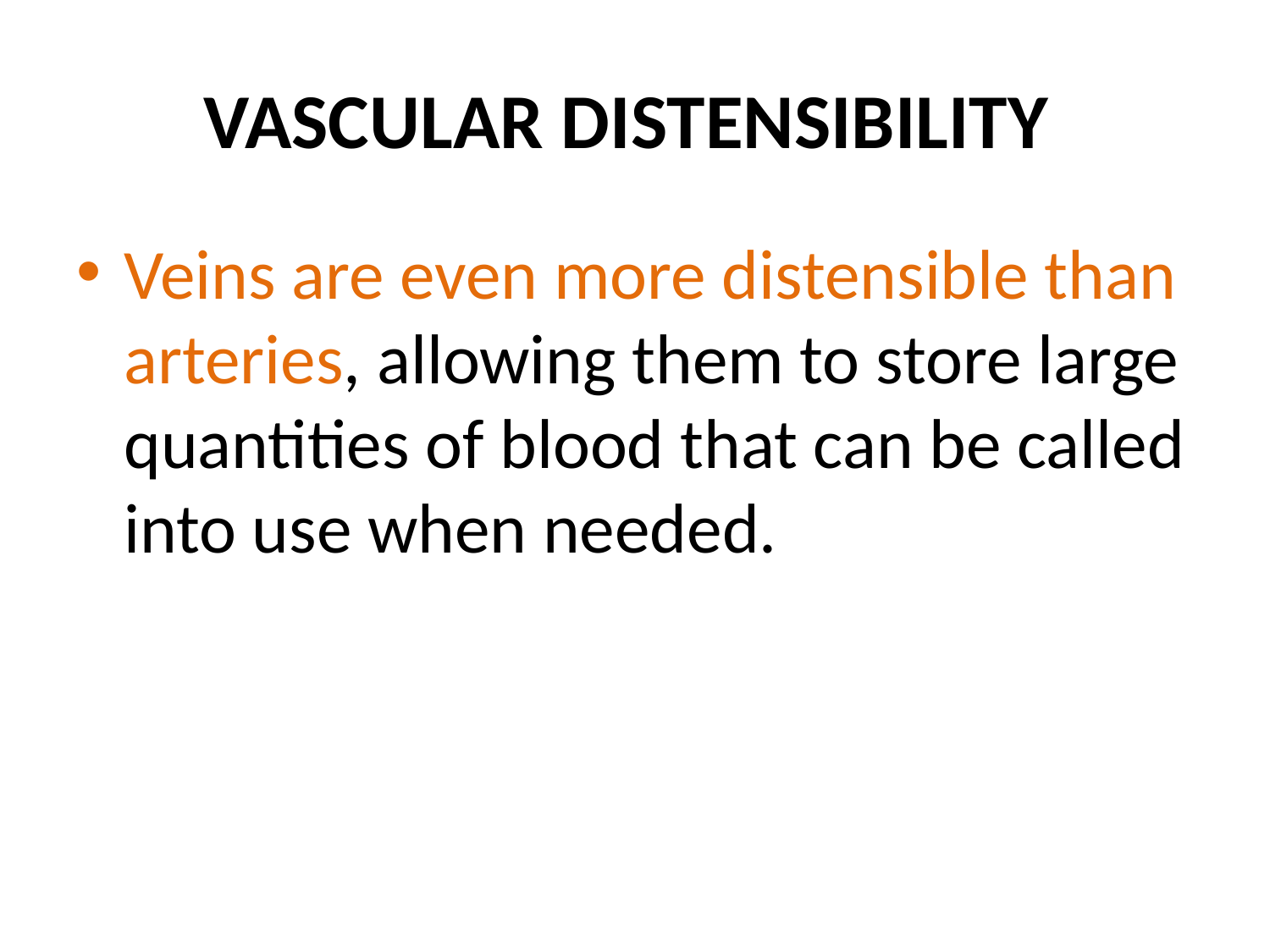

# VASCULAR DISTENSIBILITY
Veins are even more distensible than arteries, allowing them to store large quantities of blood that can be called into use when needed.